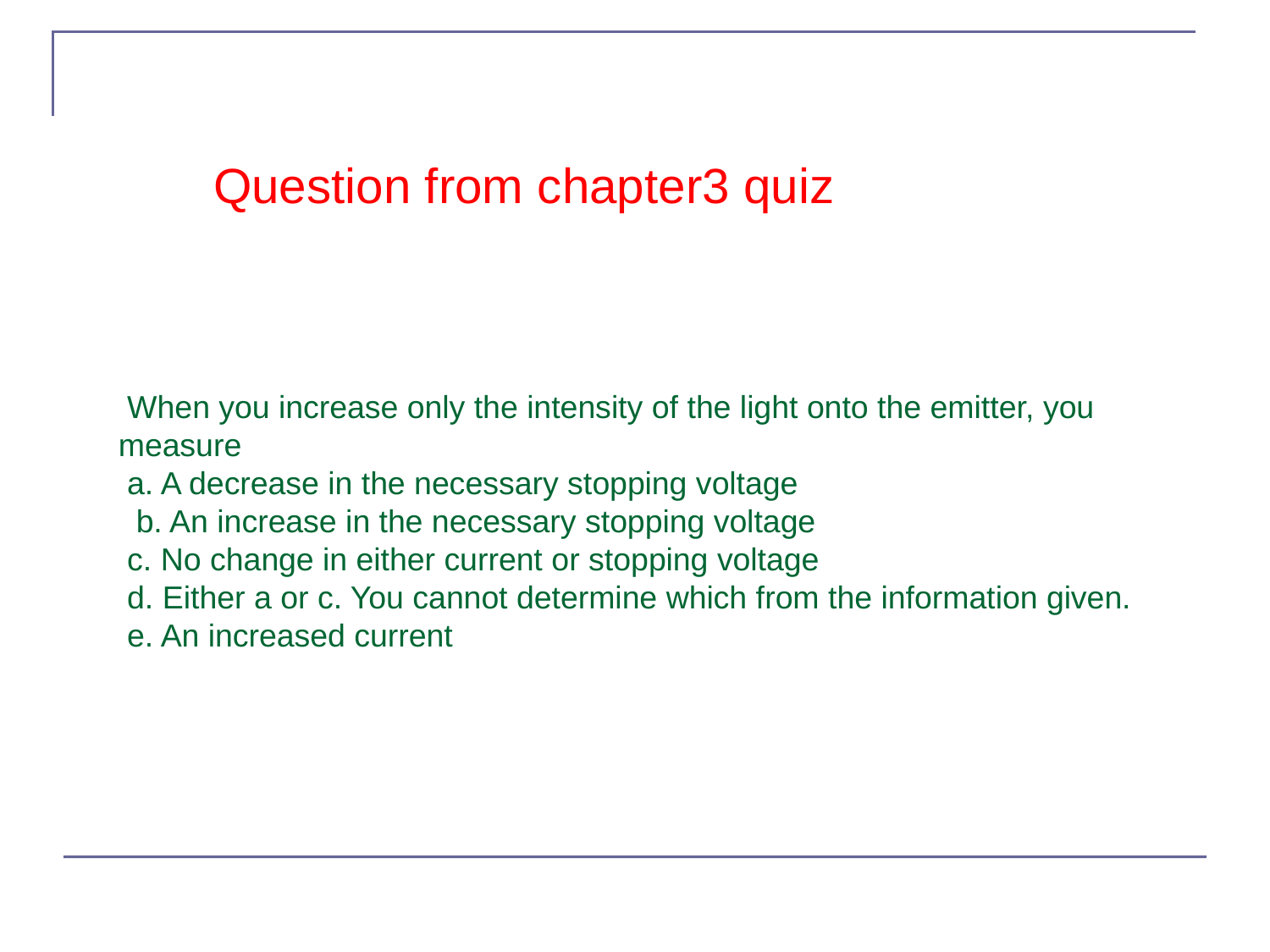

Question from chapter3 quiz
 When you increase only the intensity of the light onto the emitter, you measure
 a. A decrease in the necessary stopping voltage
  b. An increase in the necessary stopping voltage
 c. No change in either current or stopping voltage
 d. Either a or c. You cannot determine which from the information given.
 e. An increased current